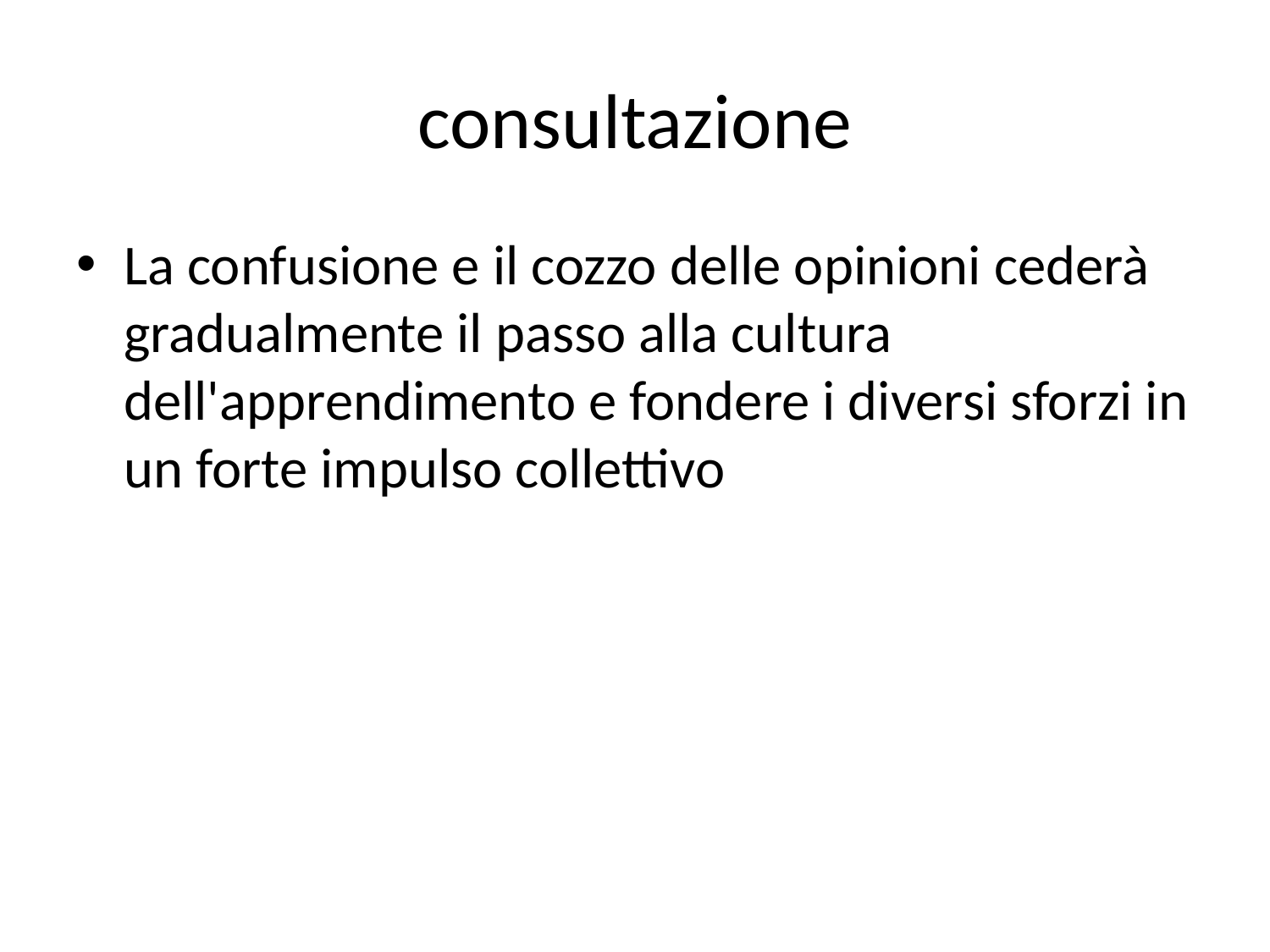

# consultazione
La confusione e il cozzo delle opinioni cederà gradualmente il passo alla cultura dell'apprendimento e fondere i diversi sforzi in un forte impulso collettivo